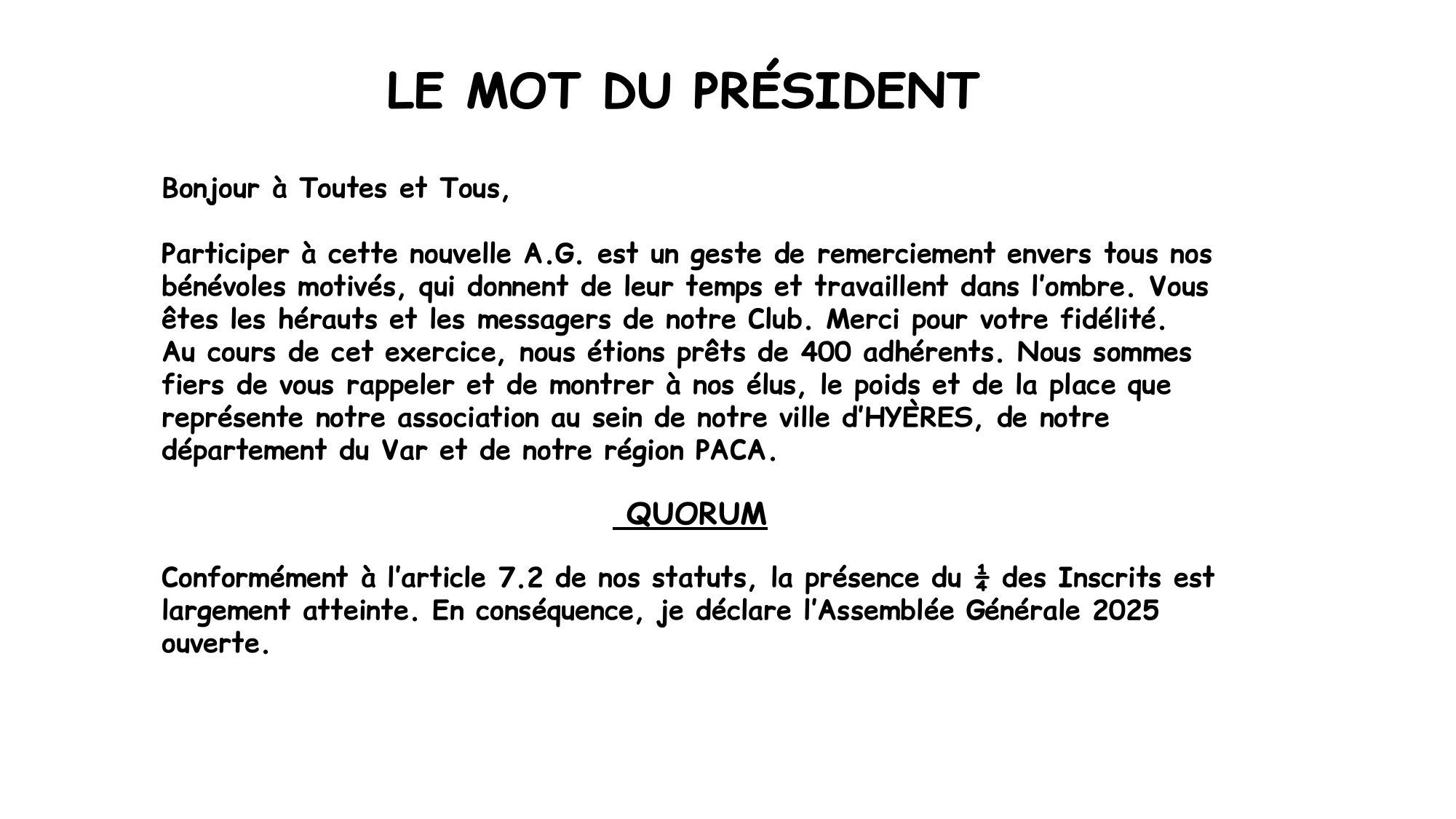

LE MOT DU PRÉSIDENT
Bonjour à Toutes et Tous,

Participer à cette nouvelle A.G. est un geste de remerciement envers tous nos bénévoles motivés, qui donnent de leur temps et travaillent dans l’ombre. Vous êtes les hérauts et les messagers de notre Club. Merci pour votre fidélité.
Au cours de cet exercice, nous étions prêts de 400 adhérents. Nous sommes fiers de vous rappeler et de montrer à nos élus, le poids et de la place que représente notre association au sein de notre ville d’HYÈRES, de notre département du Var et de notre région PACA.

 QUORUM

Conformément à l’article 7.2 de nos statuts, la présence du ¼ des Inscrits est largement atteinte. En conséquence, je déclare l’Assemblée Générale 2025 ouverte.